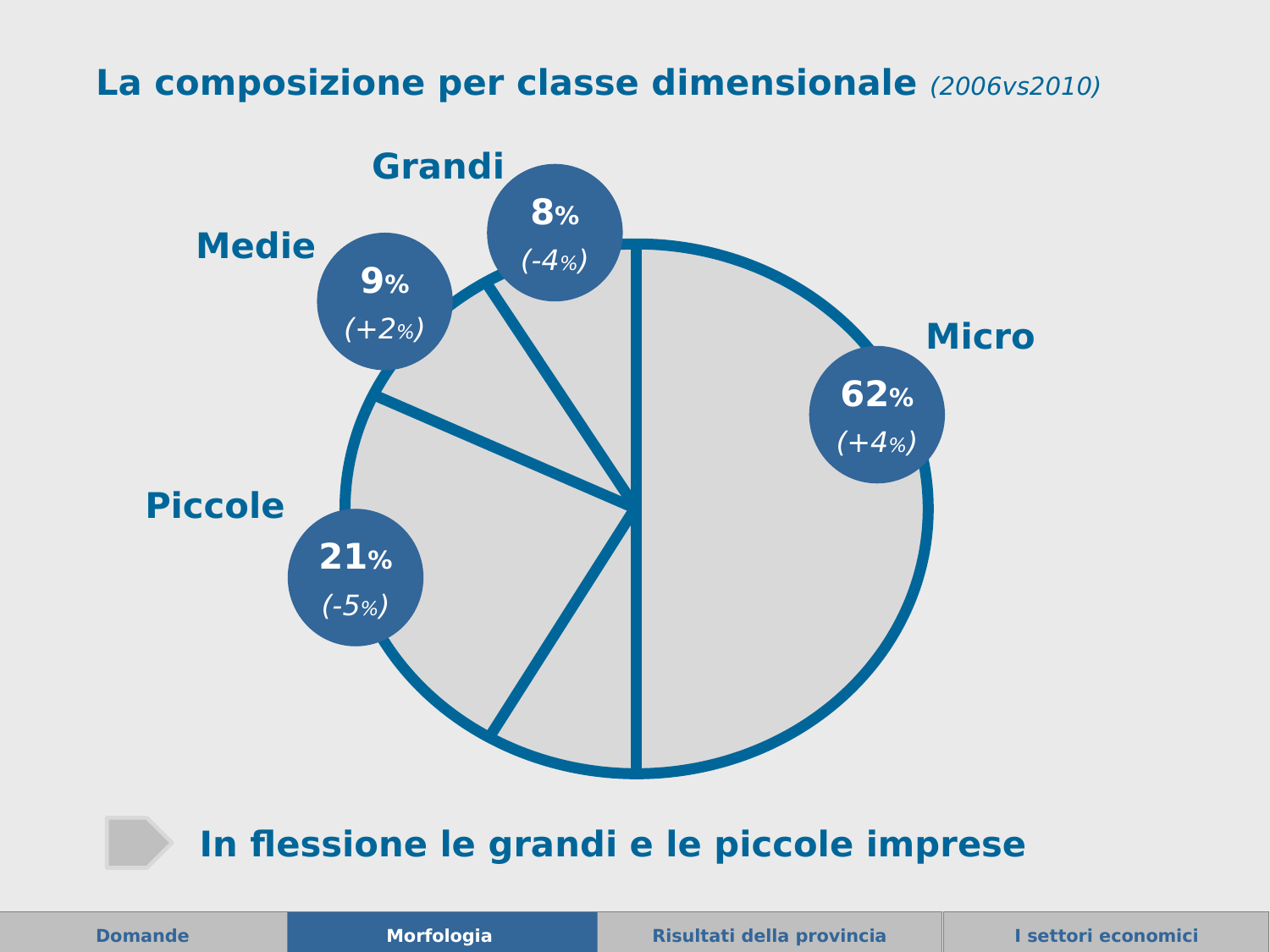

# La composizione per classe dimensionale (2006vs2010)

Grandi
8%
(-4%)
Medie
9%
(+2%)

Micro
62%
(+4%)
Piccole
21%
(-5%)
In flessione le grandi e le piccole imprese

Domande
Morfologia
Risultati della provincia
I settori economici